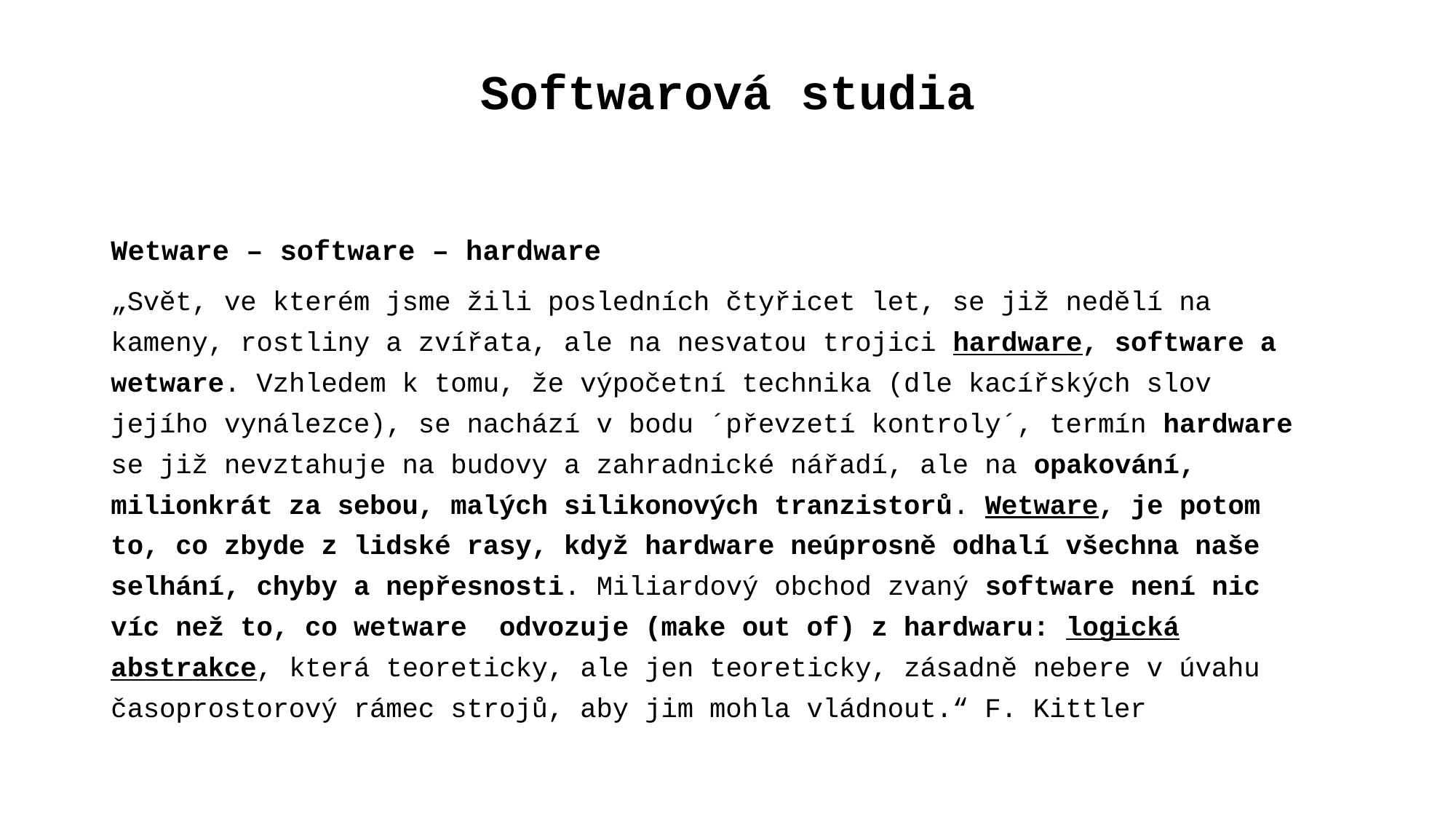

# Softwarová studia
Wetware – software – hardware
„Svět, ve kterém jsme žili posledních čtyřicet let, se již nedělí na kameny, rostliny a zvířata, ale na nesvatou trojici hardware, software a wetware. Vzhledem k tomu, že výpočetní technika (dle kacířských slov jejího vynálezce), se nachází v bodu ´převzetí kontroly´, termín hardware se již nevztahuje na budovy a zahradnické nářadí, ale na opakování, milionkrát za sebou, malých silikonových tranzistorů. Wetware, je potom to, co zbyde z lidské rasy, když hardware neúprosně odhalí všechna naše selhání, chyby a nepřesnosti. Miliardový obchod zvaný software není nic víc než to, co wetware  odvozuje (make out of) z hardwaru: logická abstrakce, která teoreticky, ale jen teoreticky, zásadně nebere v úvahu časoprostorový rámec strojů, aby jim mohla vládnout.“ F. Kittler